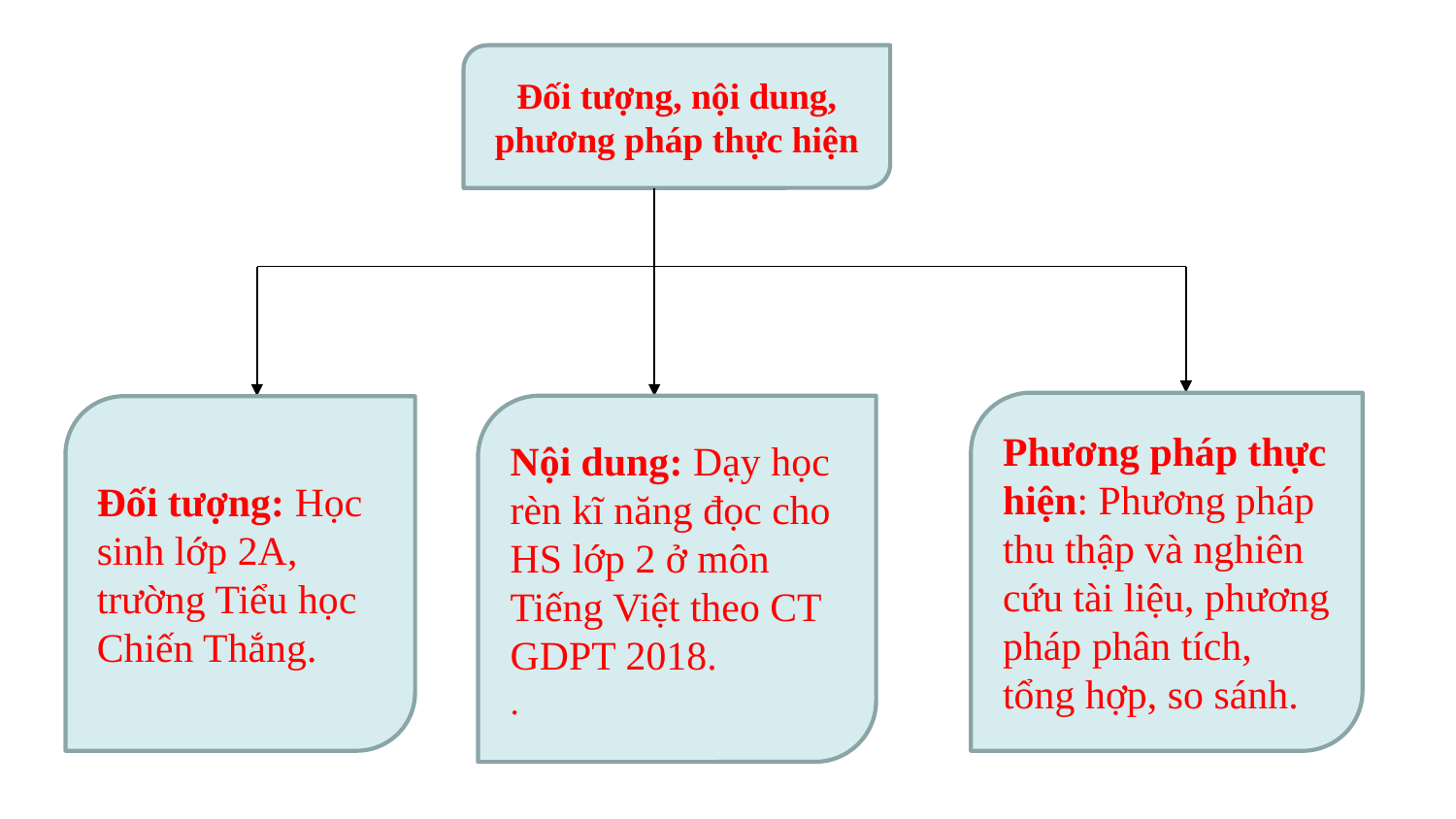

Đối tượng, nội dung, phương pháp thực hiện
Phương pháp thực hiện: Phương pháp thu thập và nghiên cứu tài liệu, phương pháp phân tích, tổng hợp, so sánh.
Nội dung: Dạy học rèn kĩ năng đọc cho HS lớp 2 ở môn Tiếng Việt theo CT GDPT 2018.
.
Đối tượng: Học sinh lớp 2A, trường Tiểu học Chiến Thắng.